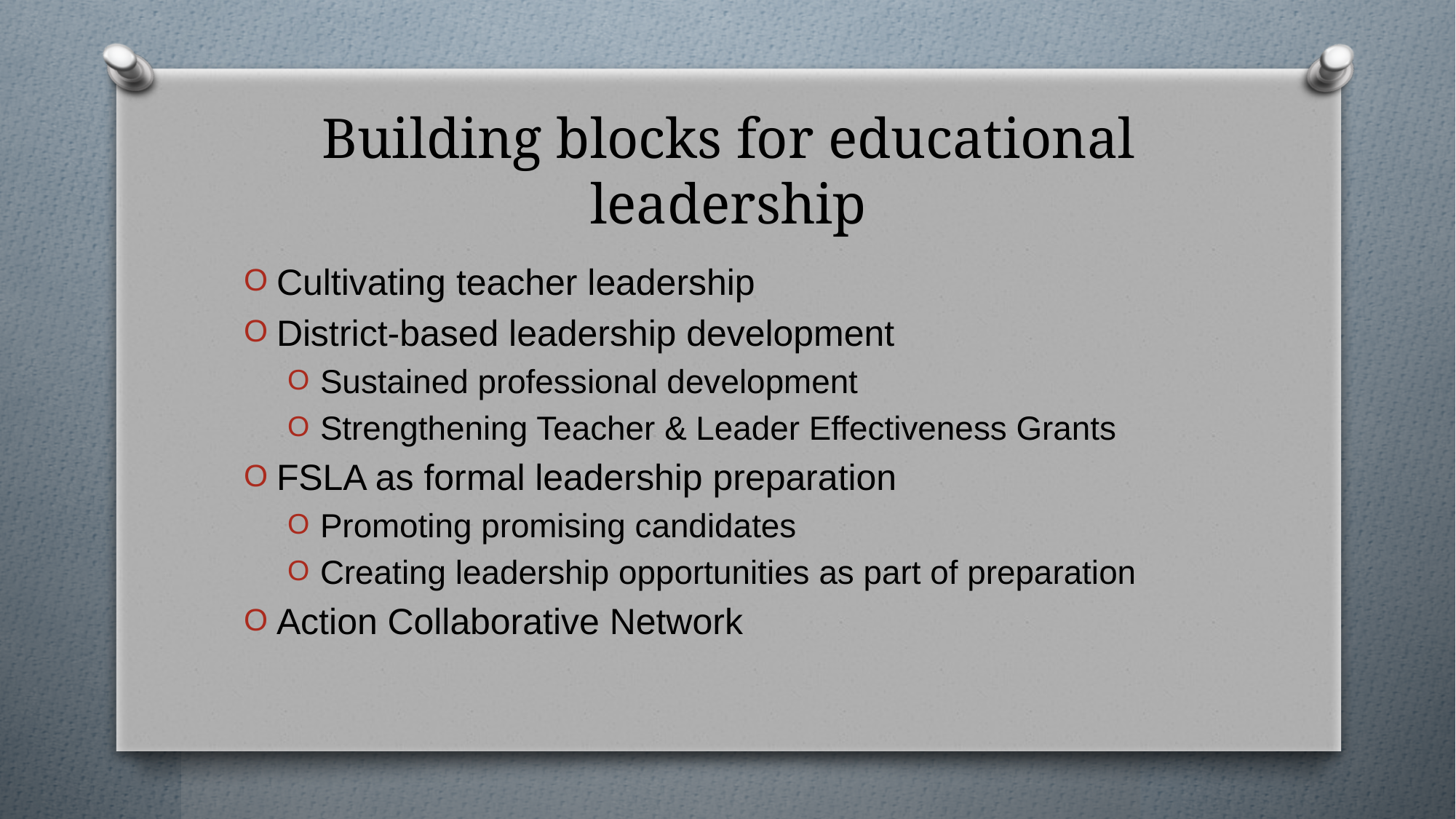

# Building blocks for educational leadership
Cultivating teacher leadership
District-based leadership development
Sustained professional development
Strengthening Teacher & Leader Effectiveness Grants
FSLA as formal leadership preparation
Promoting promising candidates
Creating leadership opportunities as part of preparation
Action Collaborative Network